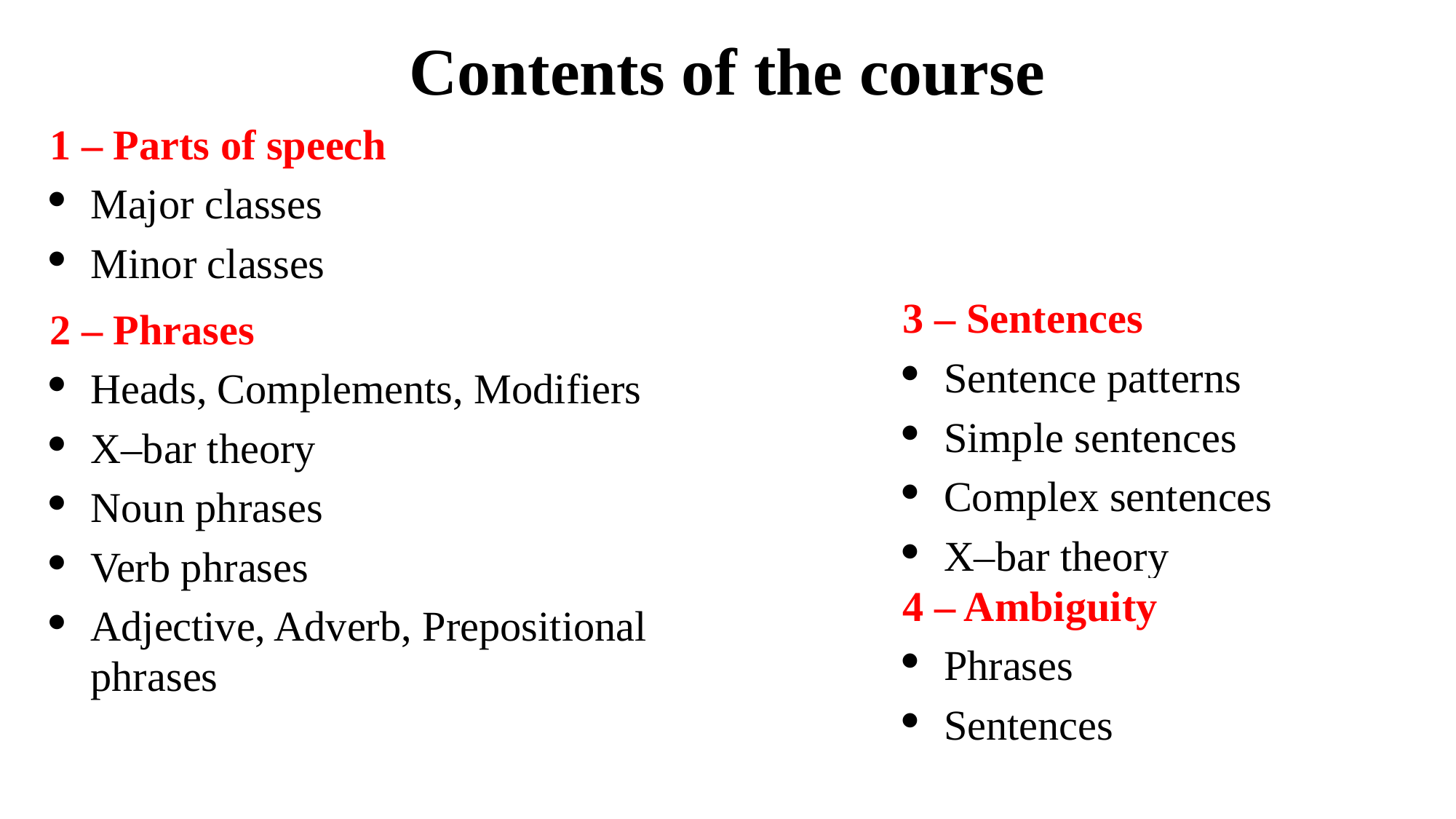

# Contents of the course
| 1 – Parts of speech Major classes Minor classes |
| --- |
| 2 – Phrases Heads, Complements, Modifiers X–bar theory Noun phrases Verb phrases Adjective, Adverb, Prepositional phrases |
| 3 – Sentences Sentence patterns Simple sentences Complex sentences X–bar theory |
| --- |
| 4 – Ambiguity Phrases Sentences |